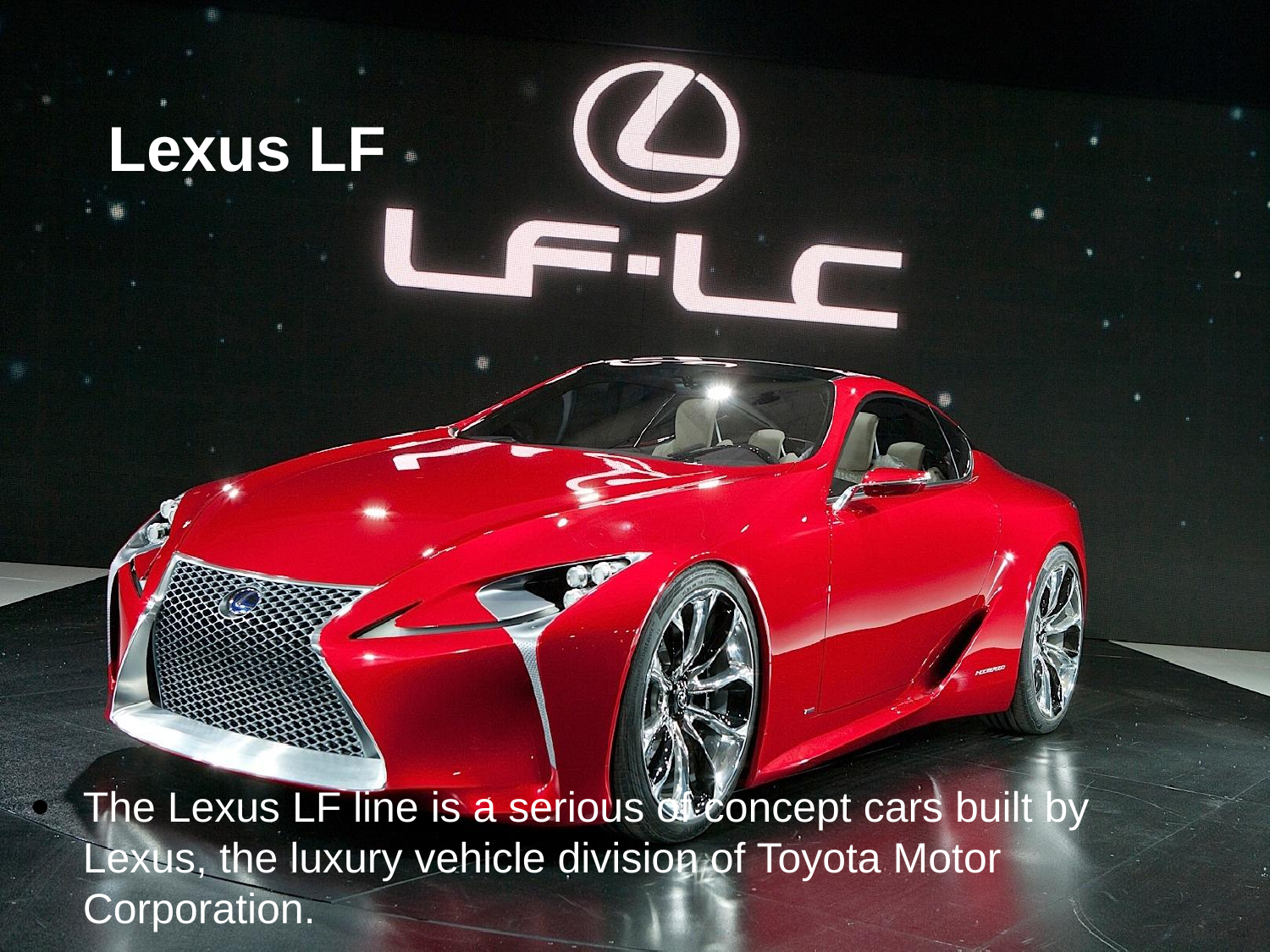

# Lexus LF

The Lexus LF line is a serious of concept cars built by Lexus, the luxury vehicle division of Toyota Motor Corporation.
The “LF” designation refers to Lexus Future.